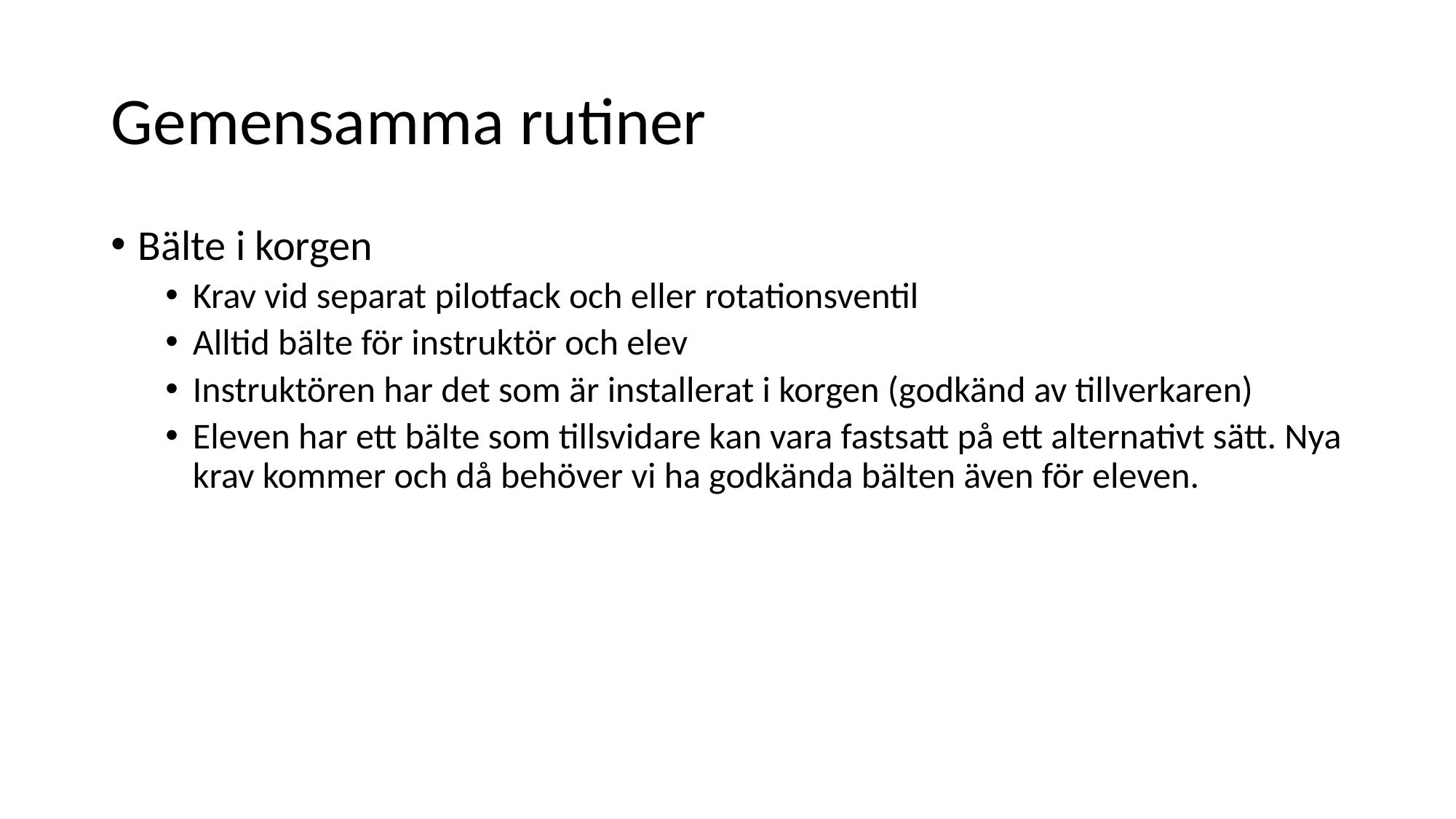

# Gemensamma rutiner
Bälte i korgen
Krav vid separat pilotfack och eller rotationsventil
Alltid bälte för instruktör och elev
Instruktören har det som är installerat i korgen (godkänd av tillverkaren)
Eleven har ett bälte som tillsvidare kan vara fastsatt på ett alternativt sätt. Nya krav kommer och då behöver vi ha godkända bälten även för eleven.